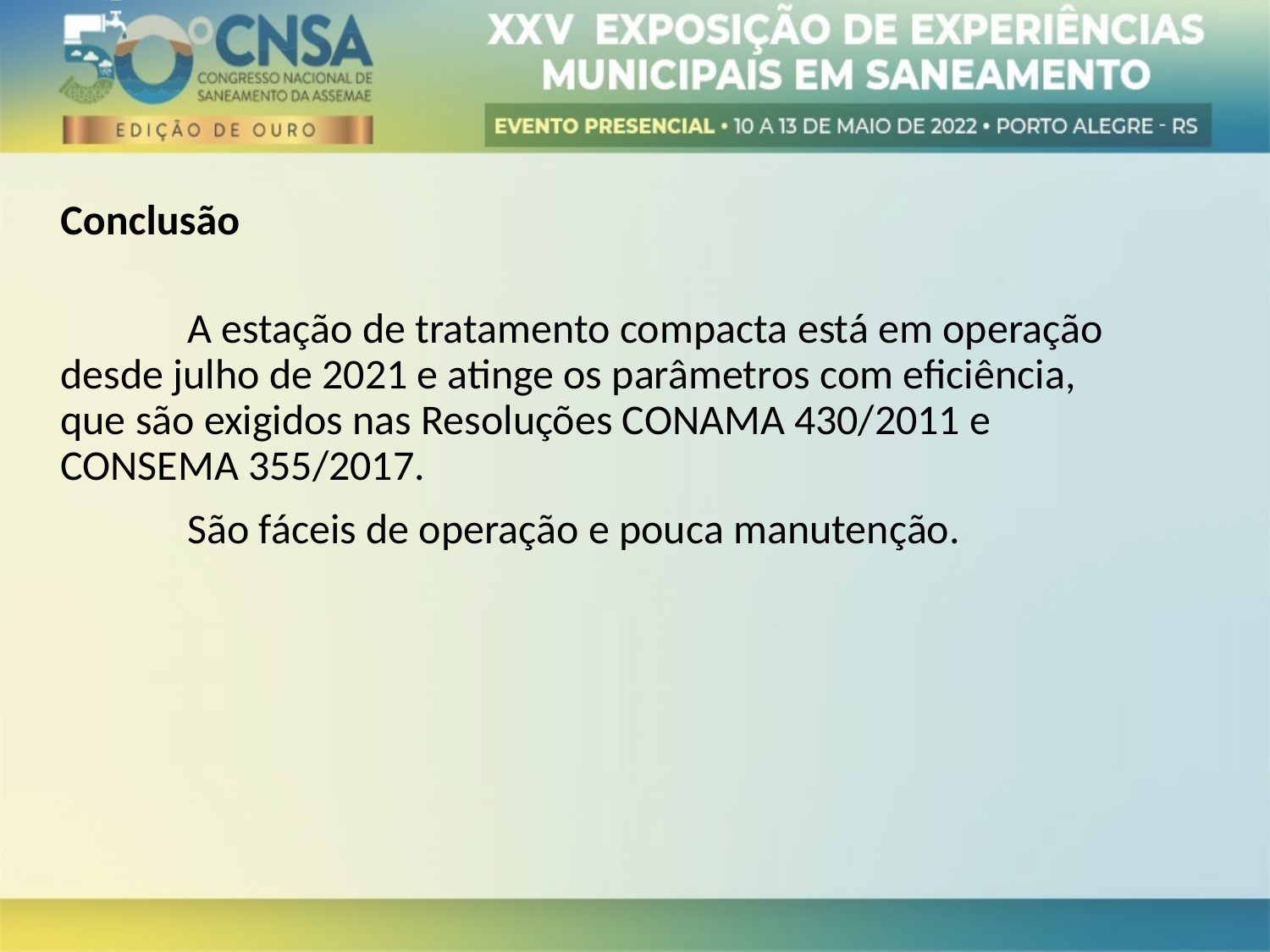

Conclusão

	A estação de tratamento compacta está em operação desde julho de 2021 e atinge os parâmetros com eficiência,  que são exigidos nas Resoluções CONAMA 430/2011 e CONSEMA 355/2017.
	São fáceis de operação e pouca manutenção.